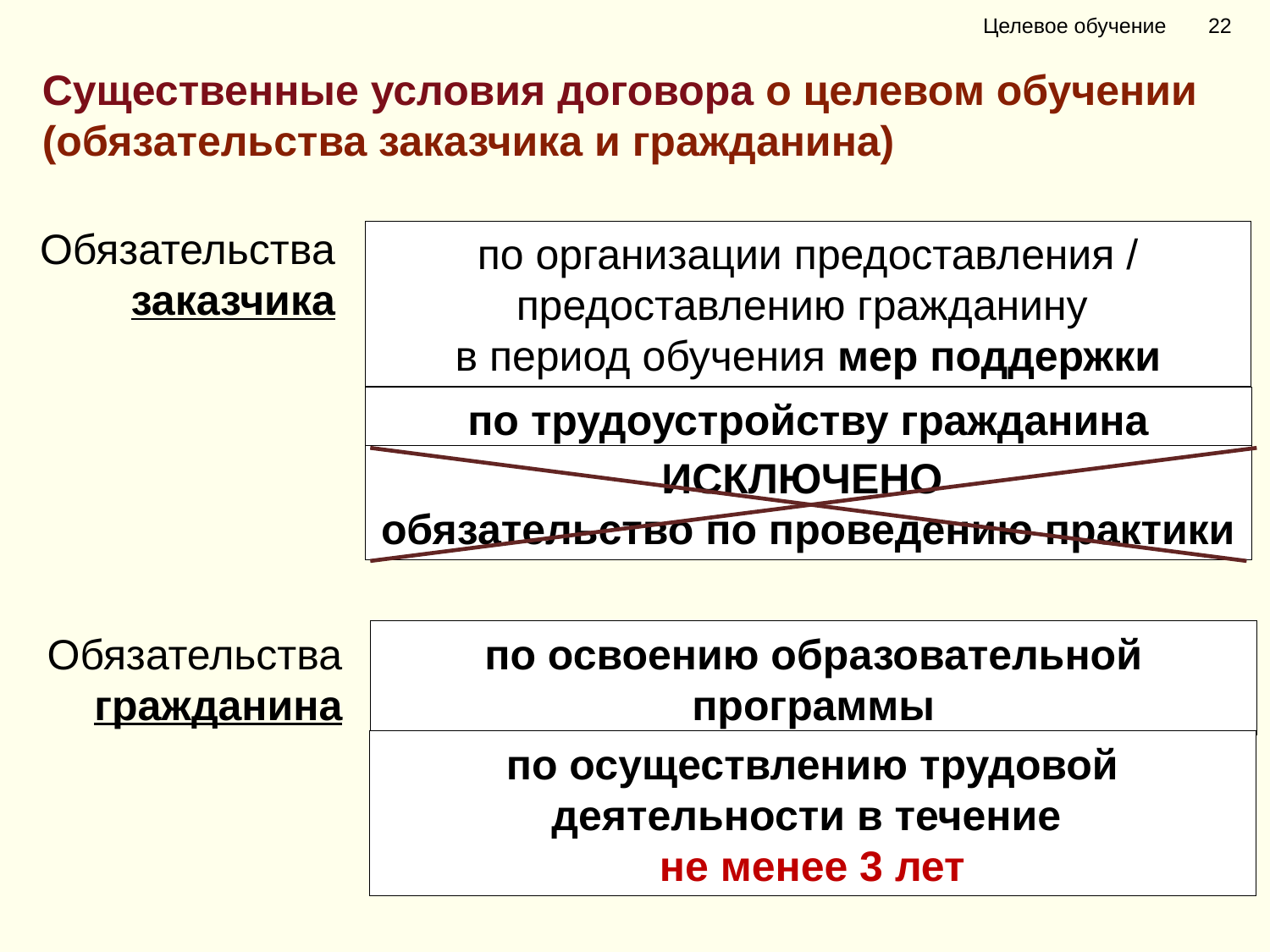

Целевое обучение       22
Существенные условия договора о целевом обучении (обязательства заказчика и гражданина)

Обязательства заказчика
по организации предоставления / предоставлению гражданину
в период обучения мер поддержки
по трудоустройству гражданина
ИСКЛЮЧЕНО
обязательство по проведению практики
Обязательства гражданина
по освоению образовательной программы
по осуществлению трудовой деятельности в течение
не менее 3 лет